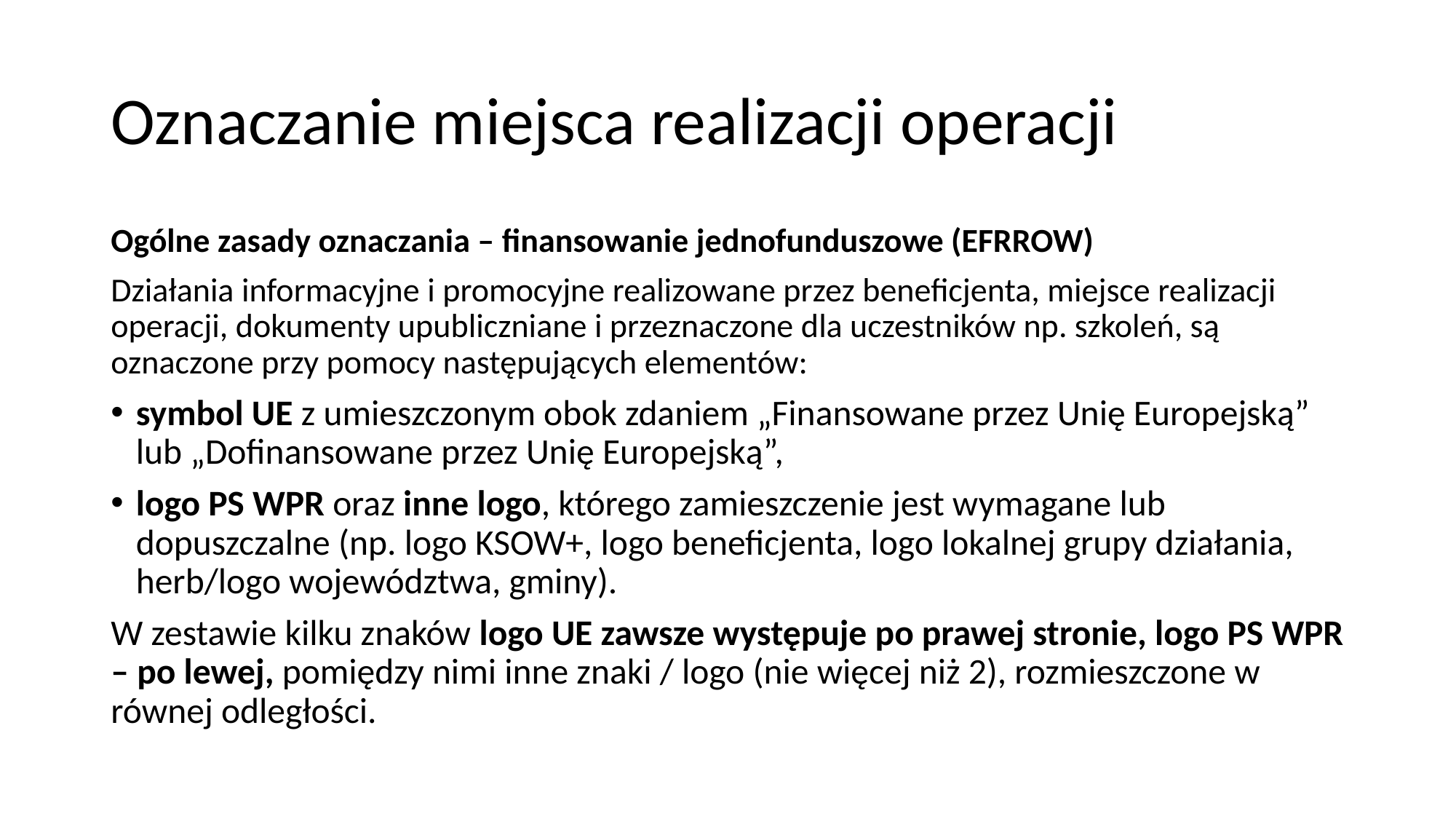

# Oznaczanie miejsca realizacji operacji
Ogólne zasady oznaczania – finansowanie jednofunduszowe (EFRROW)
Działania informacyjne i promocyjne realizowane przez beneficjenta, miejsce realizacji operacji, dokumenty upubliczniane i przeznaczone dla uczestników np. szkoleń, są oznaczone przy pomocy następujących elementów:
symbol UE z umieszczonym obok zdaniem „Finansowane przez Unię Europejską” lub „Dofinansowane przez Unię Europejską”,
logo PS WPR oraz inne logo, którego zamieszczenie jest wymagane lub dopuszczalne (np. logo KSOW+, logo beneficjenta, logo lokalnej grupy działania, herb/logo województwa, gminy).
W zestawie kilku znaków logo UE zawsze występuje po prawej stronie, logo PS WPR – po lewej, pomiędzy nimi inne znaki / logo (nie więcej niż 2), rozmieszczone w równej odległości.